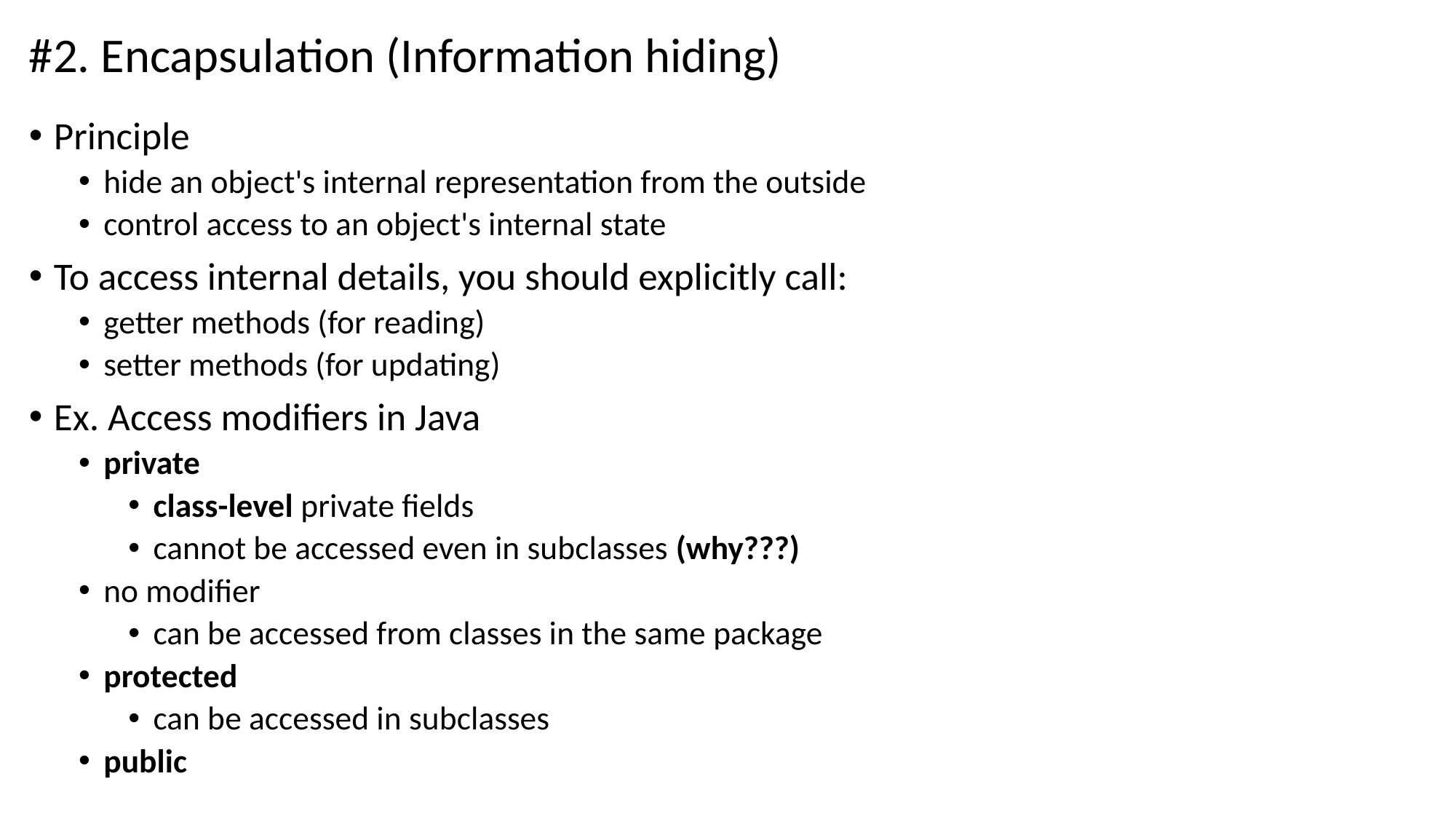

# #2. Encapsulation (Information hiding)
Principle
hide an object's internal representation from the outside
control access to an object's internal state
To access internal details, you should explicitly call:
getter methods (for reading)
setter methods (for updating)
Ex. Access modifiers in Java
private
class-level private fields
cannot be accessed even in subclasses (why???)
no modifier
can be accessed from classes in the same package
protected
can be accessed in subclasses
public